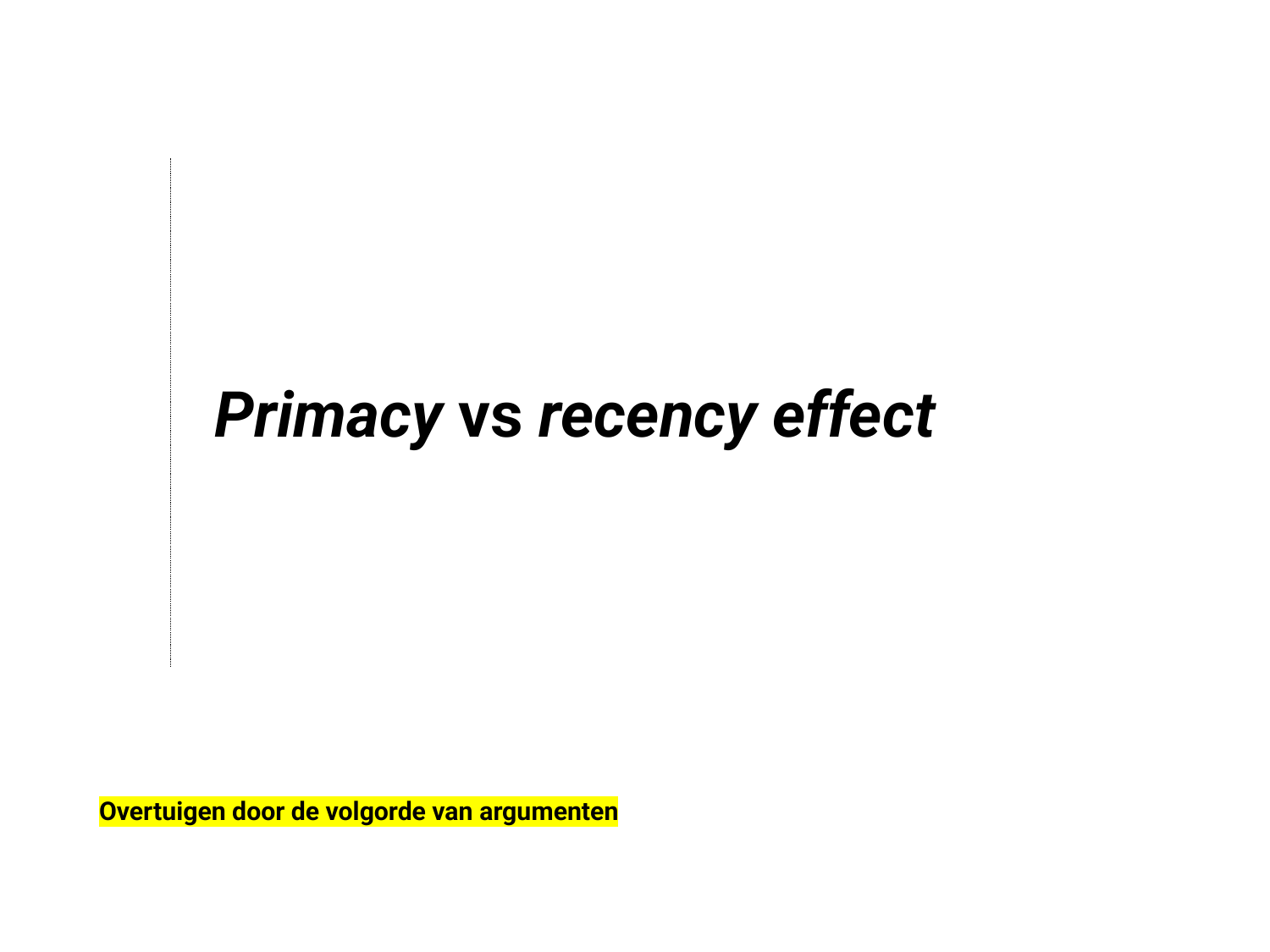

Primacy vs recency effect
Overtuigen door de volgorde van argumenten